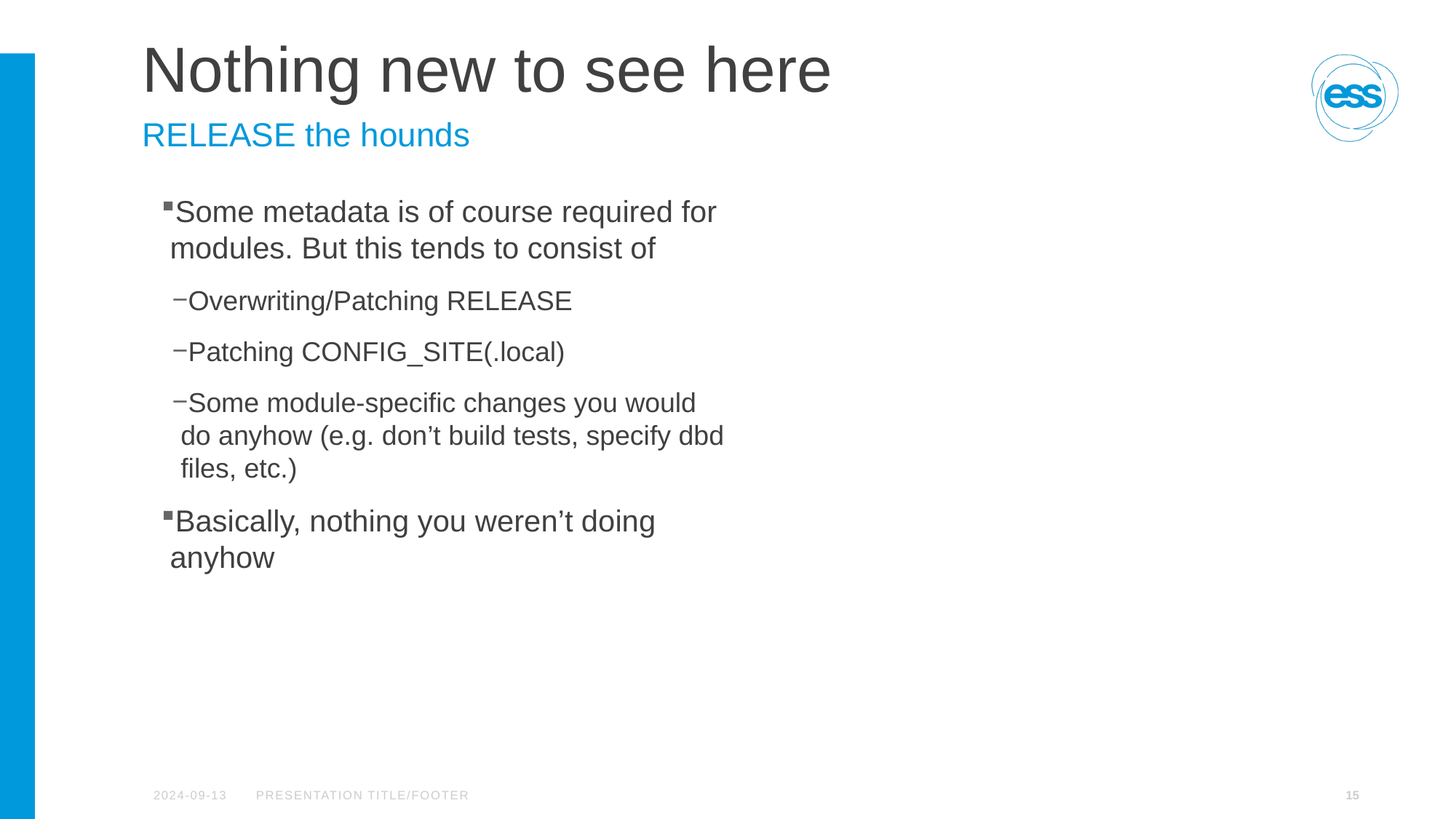

# Nothing new to see here
RELEASE the hounds
Some metadata is of course required for modules. But this tends to consist of
Overwriting/Patching RELEASE
Patching CONFIG_SITE(.local)
Some module-specific changes you would do anyhow (e.g. don’t build tests, specify dbd files, etc.)
Basically, nothing you weren’t doing anyhow

2024-09-13
PRESENTATION TITLE/FOOTER
15